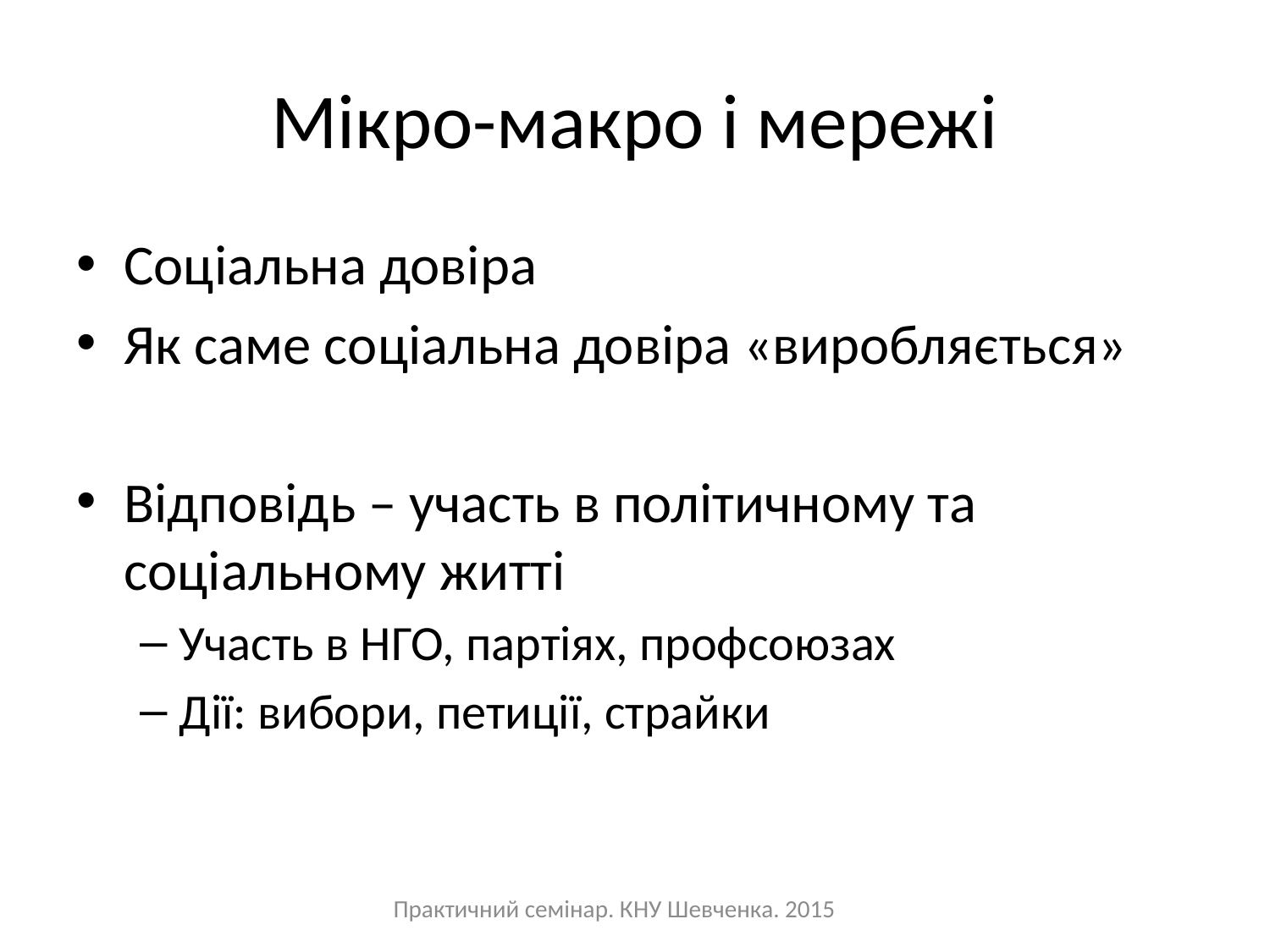

# Мікро-макро і мережі
Соціальна довіра
Як саме соціальна довіра «виробляється»

Відповідь – участь в політичному та соціальному житті
Участь в НГО, партіях, профсоюзах
Дії: вибори, петиції, страйки

Практичний семінар. КНУ Шевченка. 2015